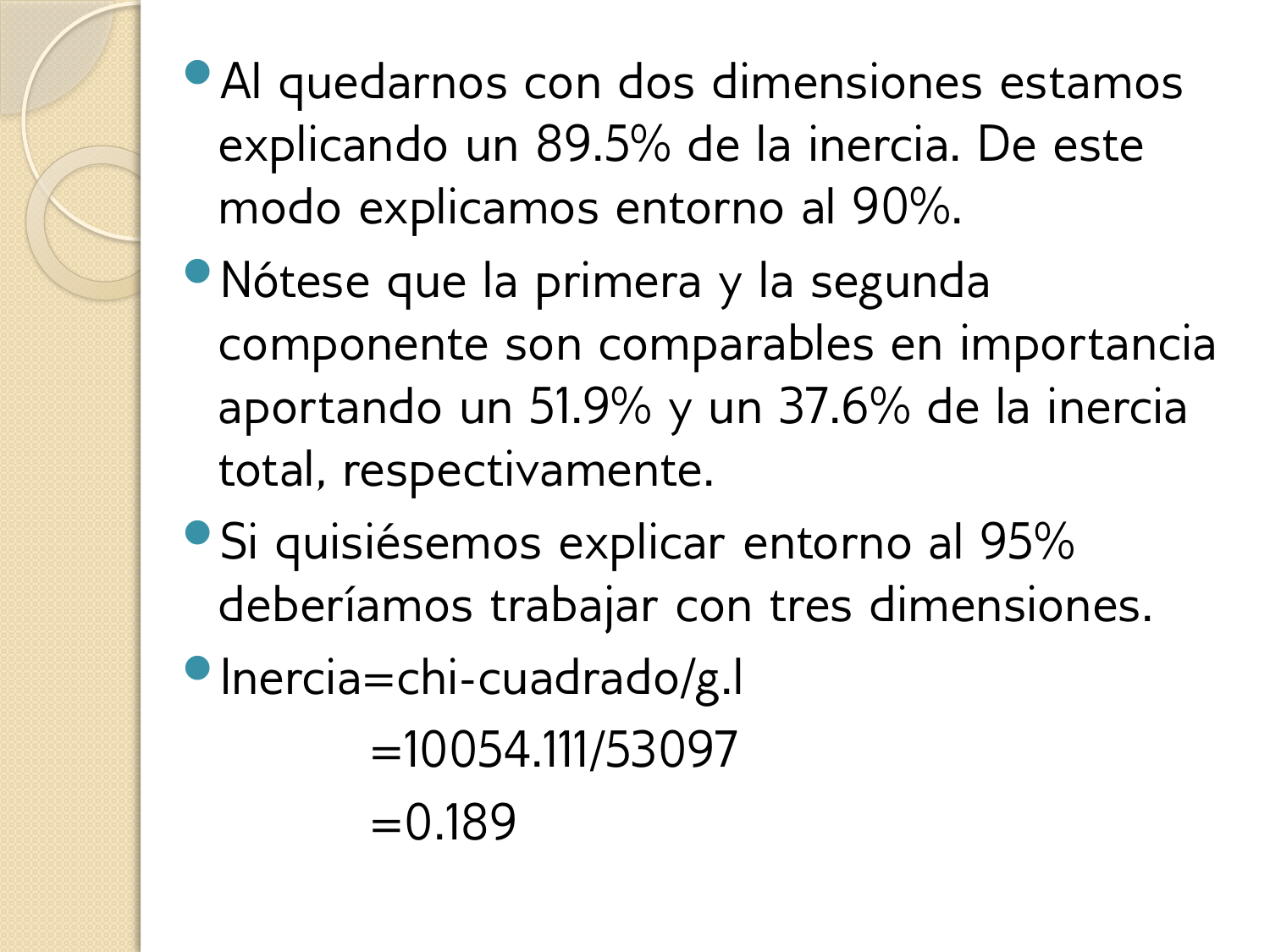

Al quedarnos con dos dimensiones estamos explicando un 89.5% de la inercia. De este modo explicamos entorno al 90%.
Nótese que la primera y la segunda componente son comparables en importancia aportando un 51.9% y un 37.6% de la inercia total, respectivamente.
Si quisiésemos explicar entorno al 95% deberíamos trabajar con tres dimensiones.
Inercia=chi-cuadrado/g.l
            =10054.111/53097
            =0.189